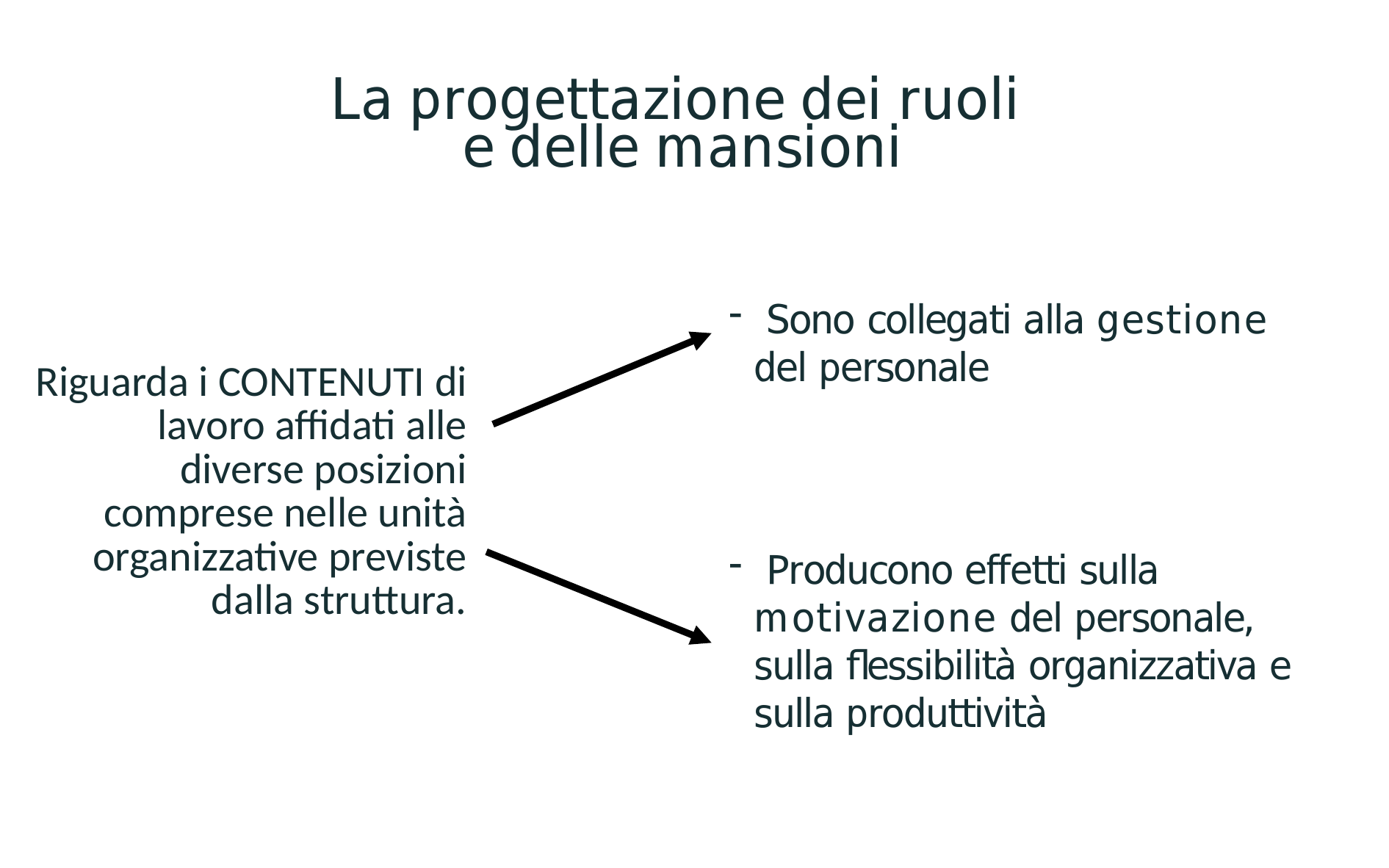

# La progettazione dei ruoli e delle mansioni
 Sono collegati alla gestione del personale

 Producono effetti sulla motivazione del personale, sulla flessibilità organizzativa e sulla produttività

Riguarda i CONTENUTI di lavoro affidati alle diverse posizioni comprese nelle unità organizzative previste dalla struttura.